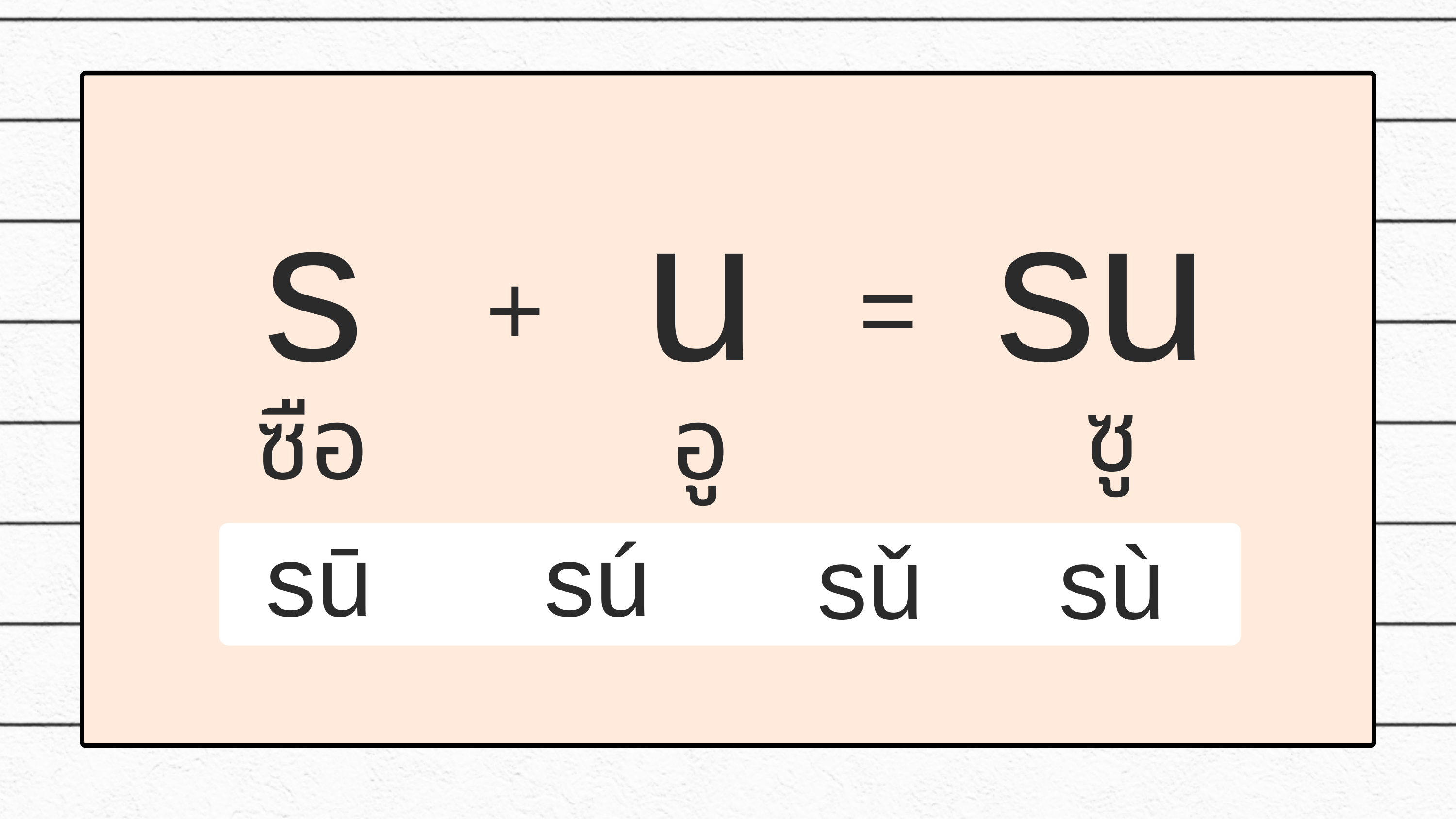

s
u
su
+
=
ซู
ซือ
อู
sū
sú
sǔ
sù